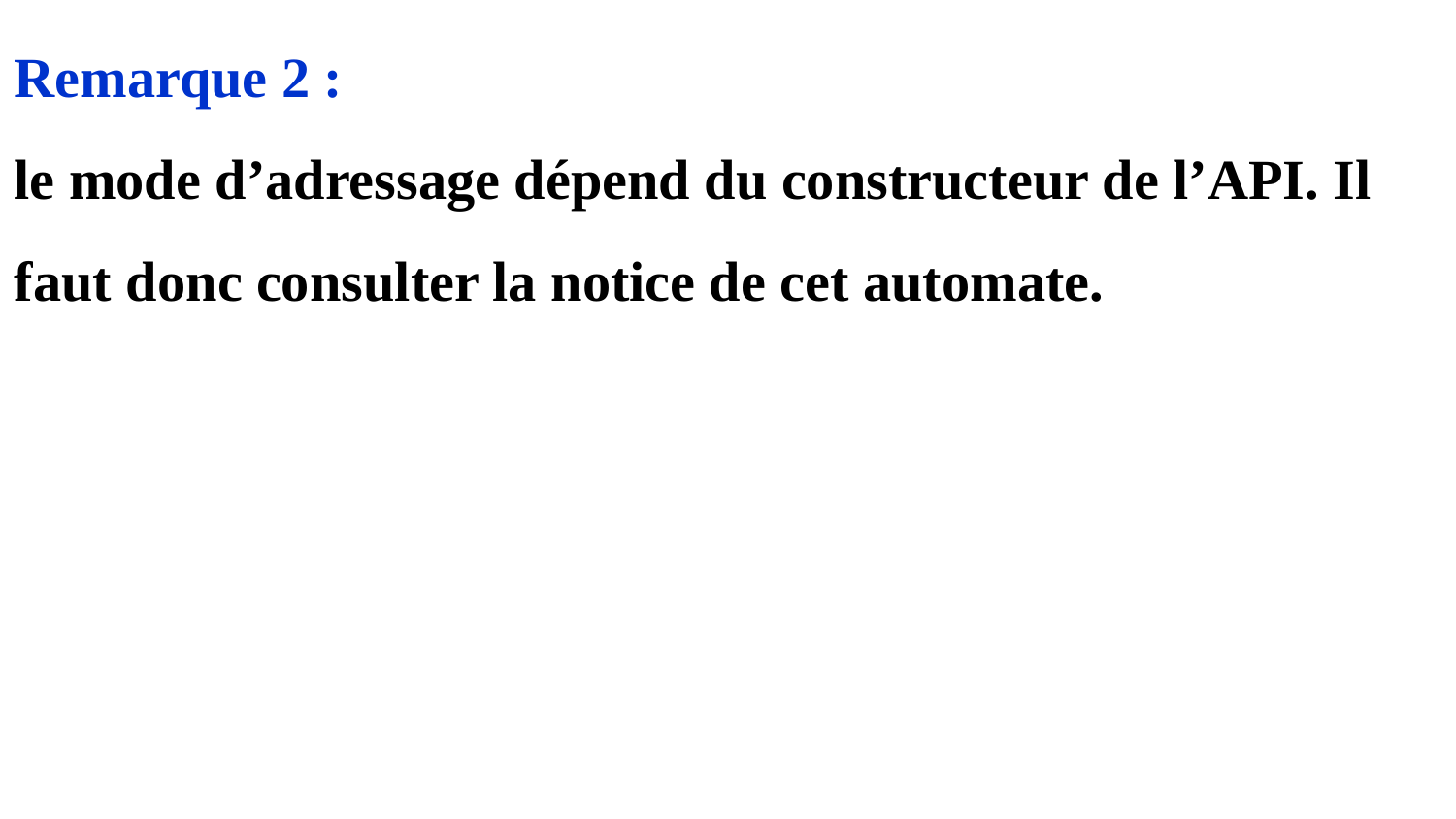

Remarque 2 :
le mode d’adressage dépend du constructeur de l’API. Il faut donc consulter la notice de cet automate.